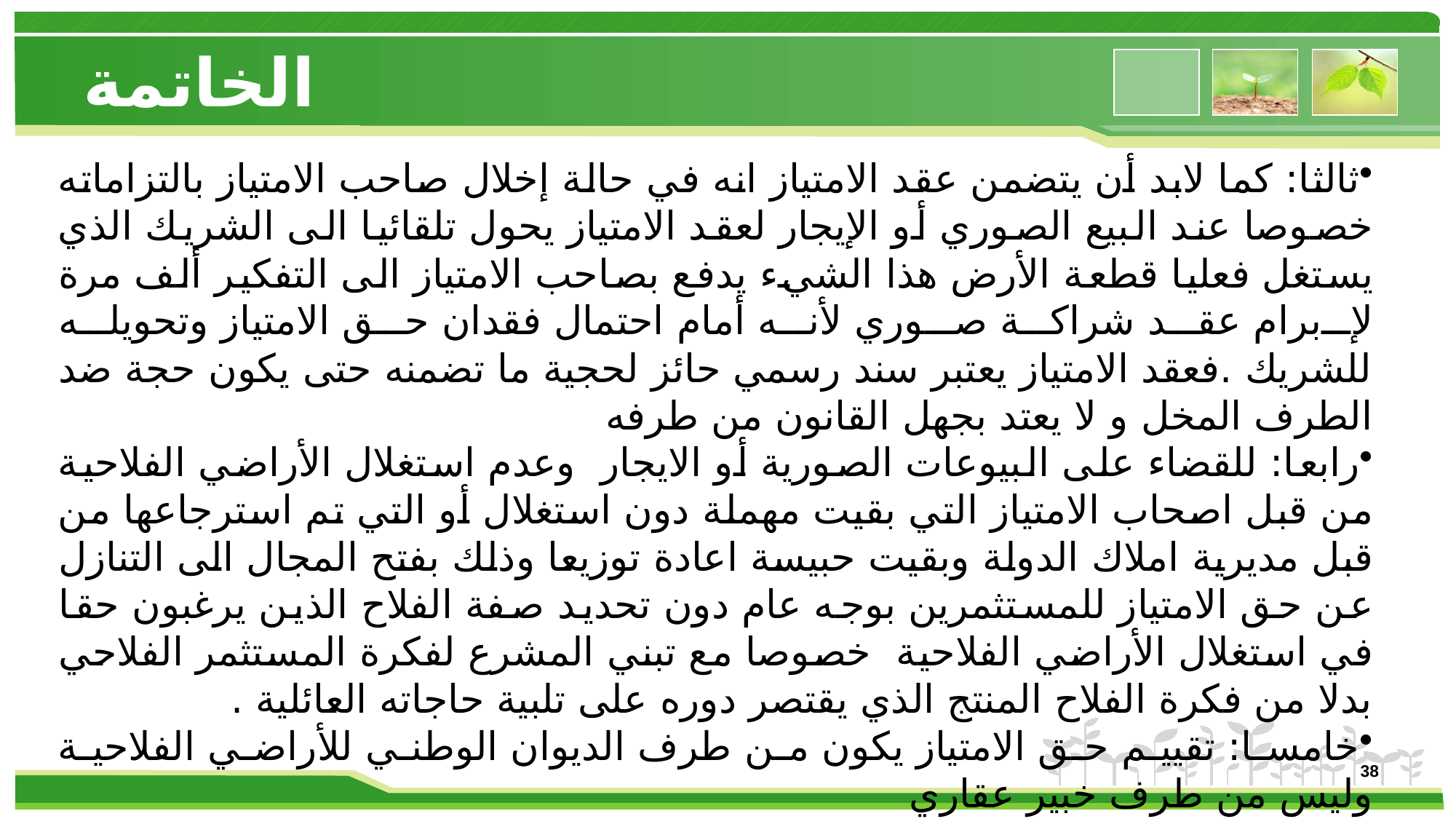

# الخاتمة
ثالثا: كما لابد أن يتضمن عقد الامتياز انه في حالة إخلال صاحب الامتياز بالتزاماته خصوصا عند البيع الصوري أو الإيجار لعقد الامتياز يحول تلقائيا الى الشريك الذي يستغل فعليا قطعة الأرض هذا الشيء يدفع بصاحب الامتياز الى التفكير ألف مرة لإبرام عقد شراكة صوري لأنه أمام احتمال فقدان حق الامتياز وتحويله للشريك .فعقد الامتياز يعتبر سند رسمي حائز لحجية ما تضمنه حتى يكون حجة ضد الطرف المخل و لا يعتد بجهل القانون من طرفه
رابعا: للقضاء على البيوعات الصورية أو الايجار  وعدم استغلال الأراضي الفلاحية من قبل اصحاب الامتياز التي بقيت مهملة دون استغلال أو التي تم استرجاعها من قبل مديرية املاك الدولة وبقيت حبيسة اعادة توزيعا وذلك بفتح المجال الى التنازل عن حق الامتياز للمستثمرين بوجه عام دون تحديد صفة الفلاح الذين يرغبون حقا في استغلال الأراضي الفلاحية  خصوصا مع تبني المشرع لفكرة المستثمر الفلاحي بدلا من فكرة الفلاح المنتج الذي يقتصر دوره على تلبية حاجاته العائلية .
خامسا: تقييم حق الامتياز يكون من طرف الديوان الوطني للأراضي الفلاحية وليس من طرف خبير عقاري

38